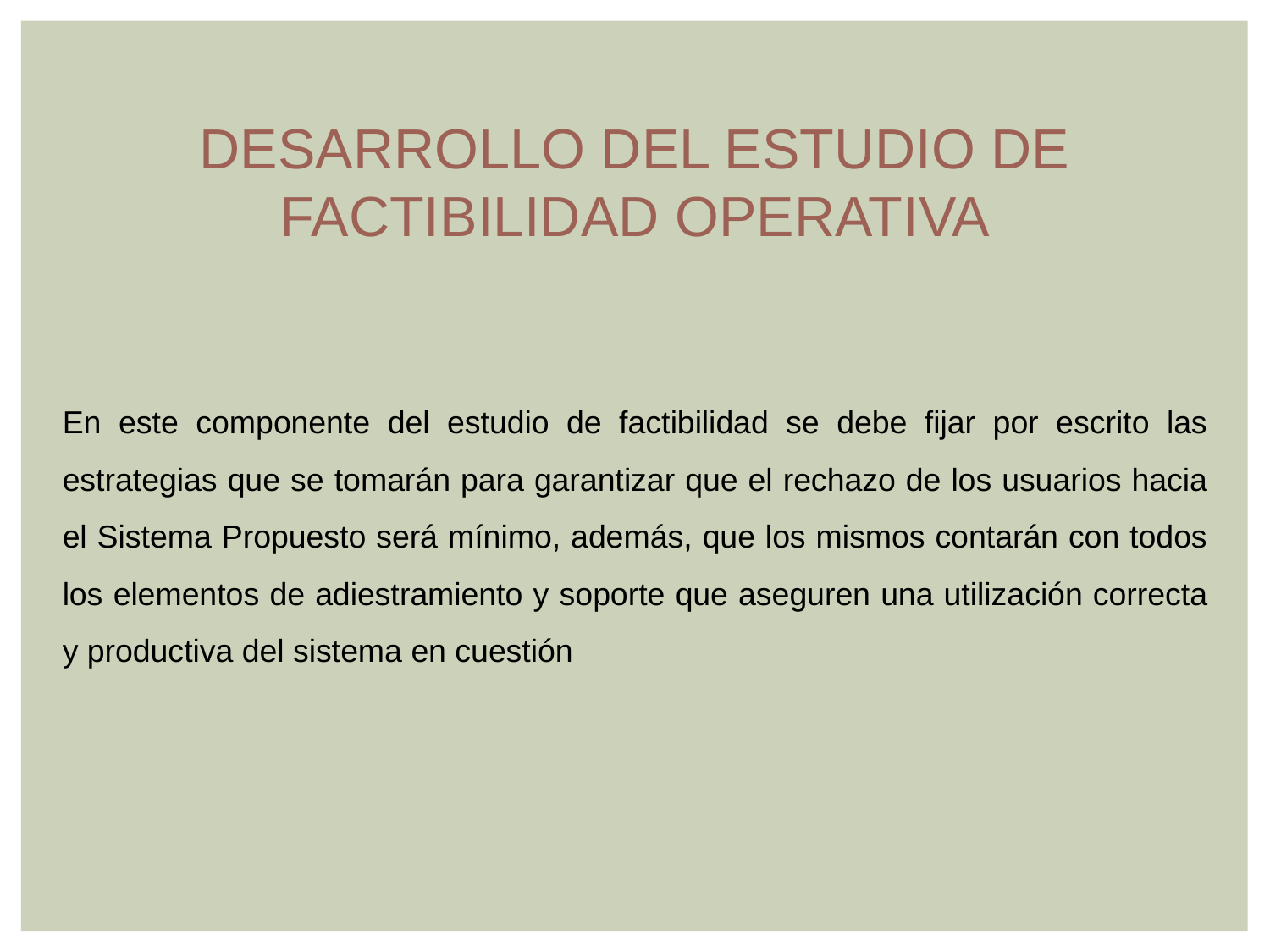

Desarrollo del Estudio de Factibilidad Operativa

En este componente del estudio de factibilidad se debe fijar por escrito las estrategias que se tomarán para garantizar que el rechazo de los usuarios hacia el Sistema Propuesto será mínimo, además, que los mismos contarán con todos los elementos de adiestramiento y soporte que aseguren una utilización correcta y productiva del sistema en cuestión